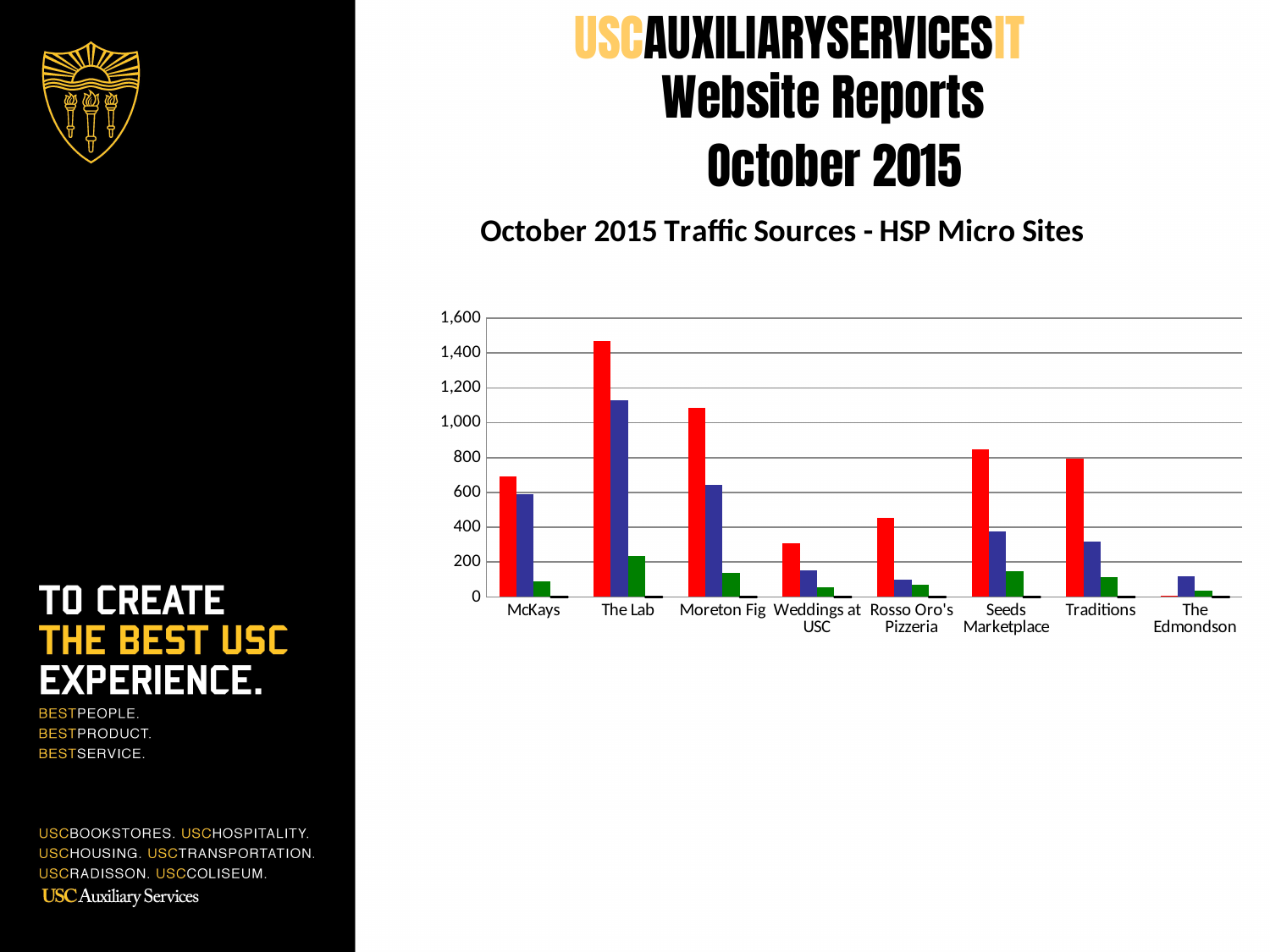

USCAUXILIARYSERVICESIT
Website Reports
      October 2015

### Chart: October 2015 Traffic Sources - HSP Micro Sites

| Category | Search Engine | Referring Sites | Direct Traffic | Campaigns |
|---|---|---|---|---|
| McKays | 693.0 | 590.0 | 88.0 | 0.0 |
| The Lab | 1471.0 | 1130.0 | 233.0 | 0.0 |
| Moreton Fig | 1085.0 | 645.0 | 140.0 | 0.0 |
| Weddings at USC | 307.0 | 155.0 | 54.0 | 0.0 |
| Rosso Oro's Pizzeria | 456.0 | 99.0 | 70.0 | 0.0 |
| Seeds Marketplace | 846.0 | 377.0 | 146.0 | 0.0 |
| Traditions | 794.0 | 319.0 | 116.0 | 0.0 |
| The Edmondson | 7.0 | 121.0 | 35.0 | 0.0 |